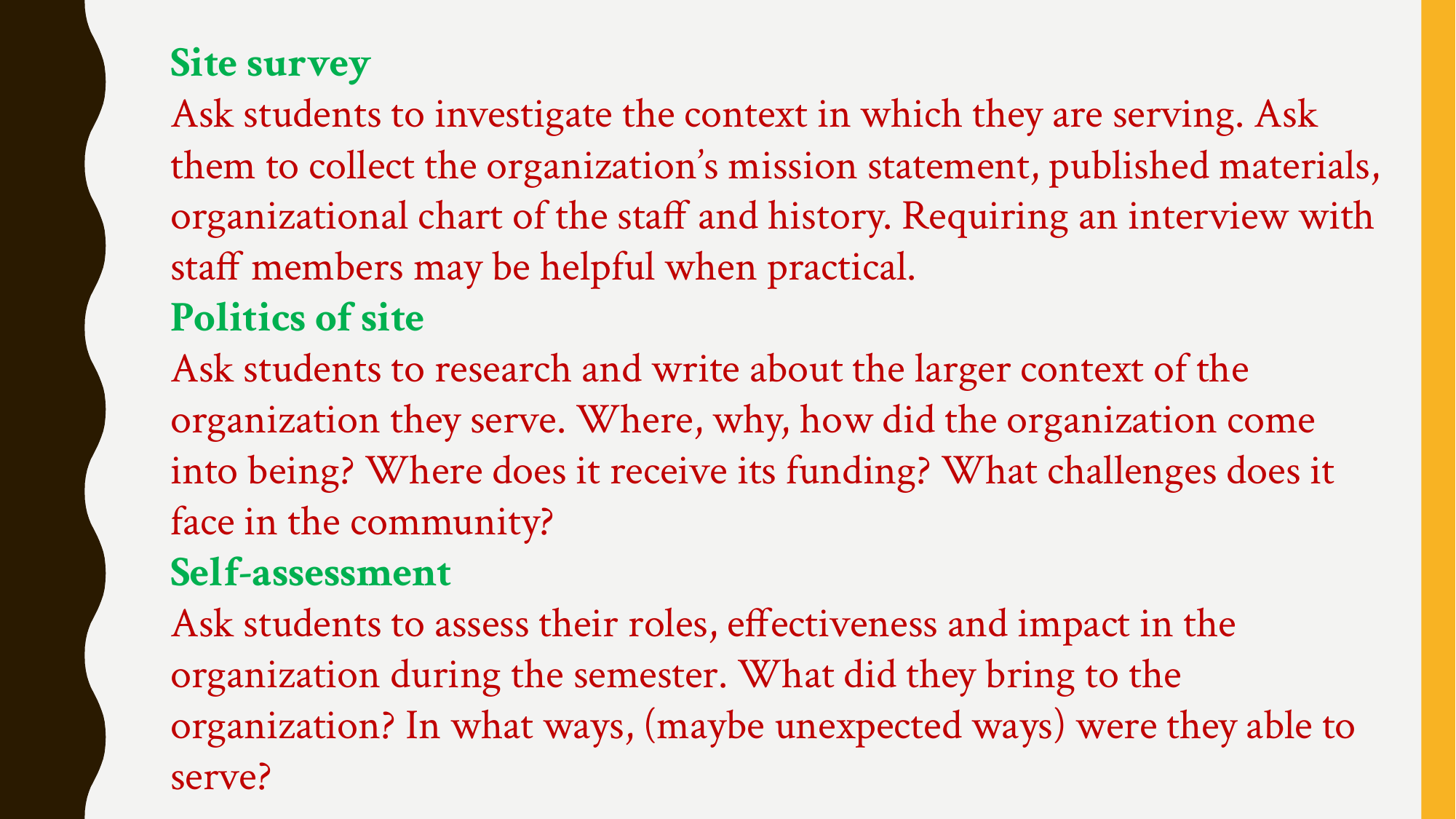

Site survey
Ask students to investigate the context in which they are serving. Ask them to collect the organization’s mission statement, published materials, organizational chart of the staff and history. Requiring an interview with staff members may be helpful when practical.
Politics of site
Ask students to research and write about the larger context of the organization they serve. Where, why, how did the organization come into being? Where does it receive its funding? What challenges does it face in the community?
Self-assessment
Ask students to assess their roles, effectiveness and impact in the organization during the semester. What did they bring to the organization? In what ways, (maybe unexpected ways) were they able to serve?